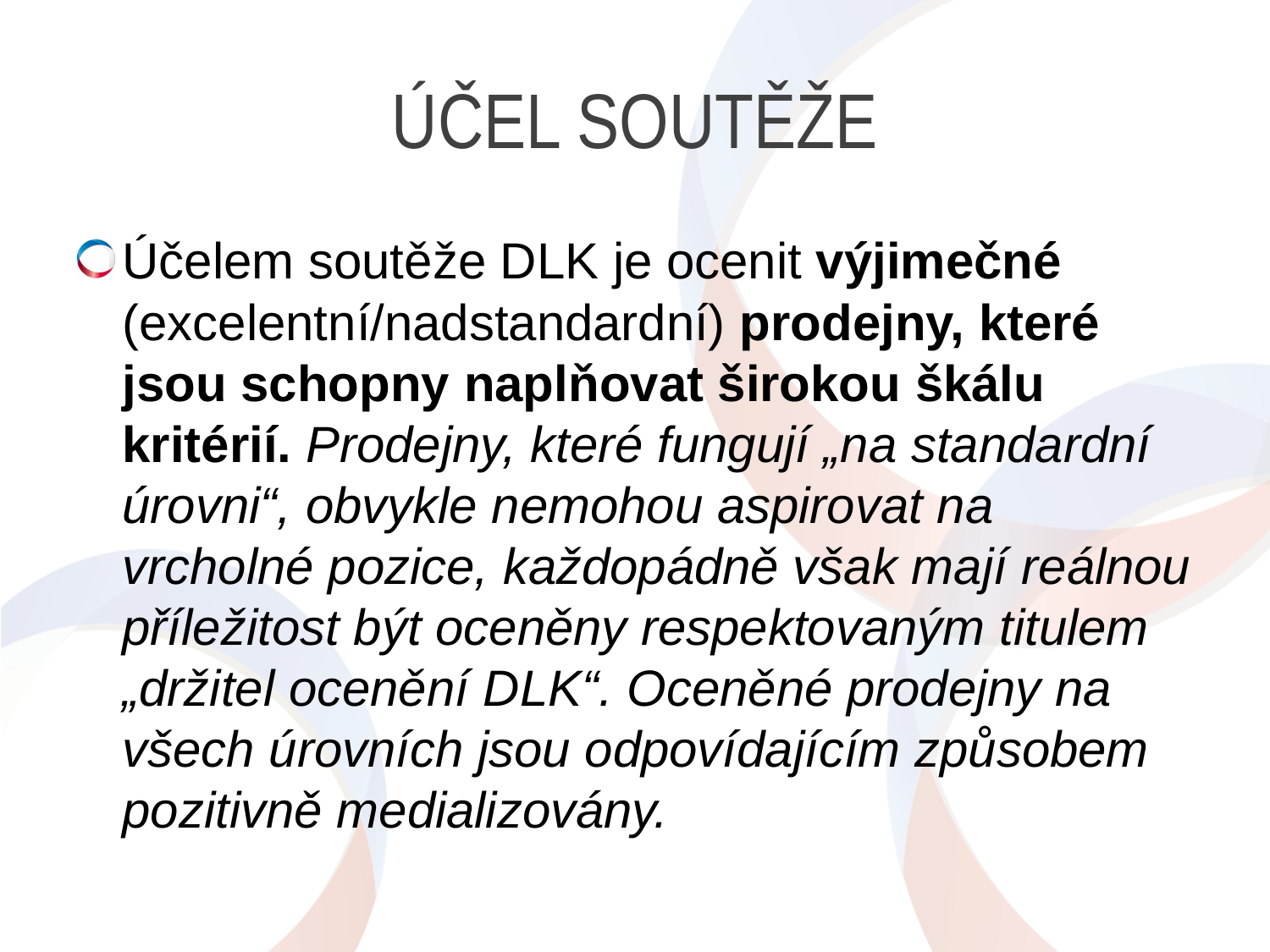

# úČEL SOUTĚŽE
Účelem soutěže DLK je ocenit výjimečné (excelentní/nadstandardní) prodejny, které jsou schopny naplňovat širokou škálu kritérií. Prodejny, které fungují „na standardní úrovni“, obvykle nemohou aspirovat na vrcholné pozice, každopádně však mají reálnou příležitost být oceněny respektovaným titulem „držitel ocenění DLK“. Oceněné prodejny na všech úrovních jsou odpovídajícím způsobem pozitivně medializovány.